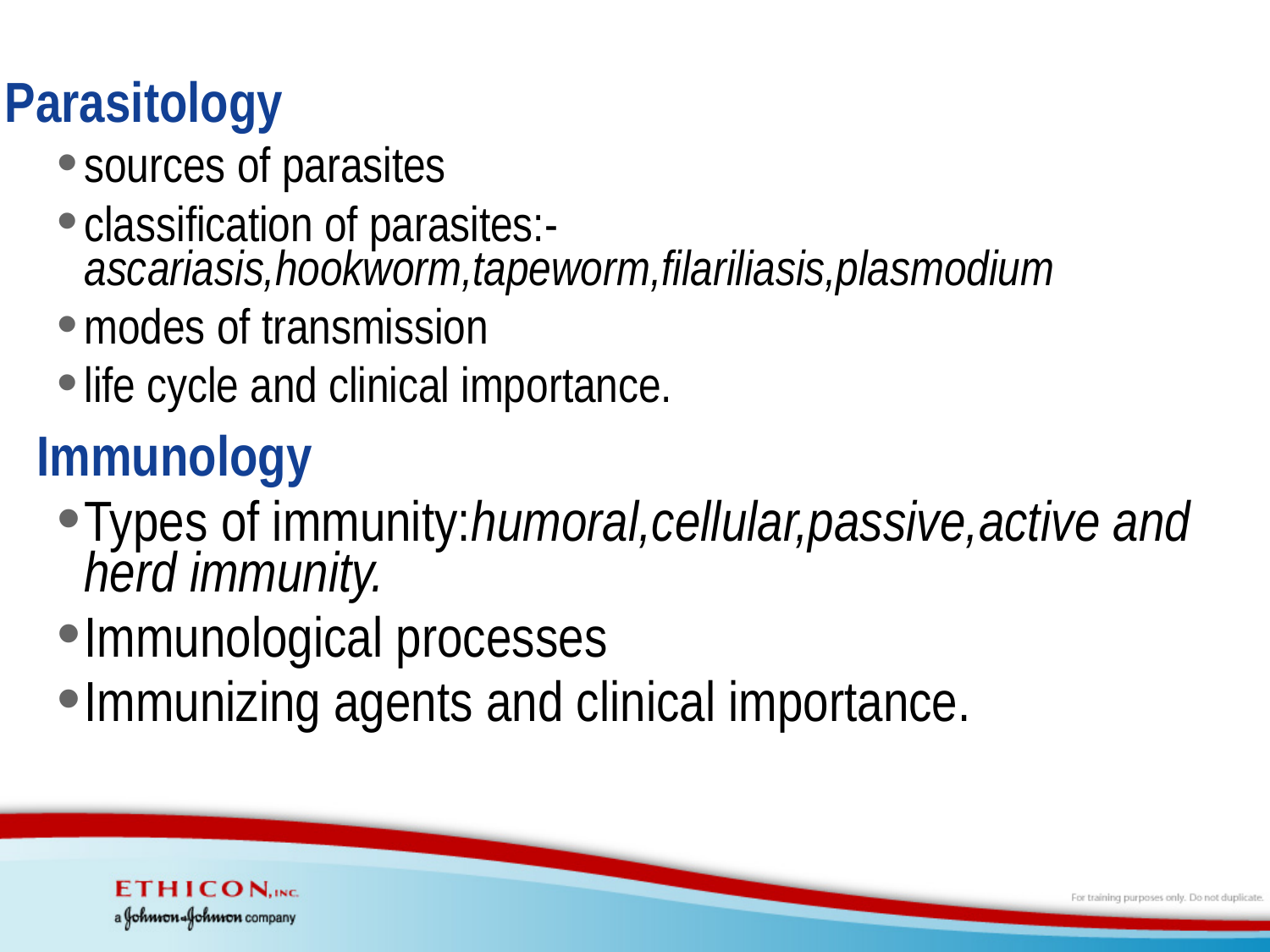

Parasitology
sources of parasites
classification of parasites:-ascariasis,hookworm,tapeworm,filariliasis,plasmodium
modes of transmission
life cycle and clinical importance.
	Immunology
Types of immunity:humoral,cellular,passive,active and herd immunity.
Immunological processes
Immunizing agents and clinical importance.

#